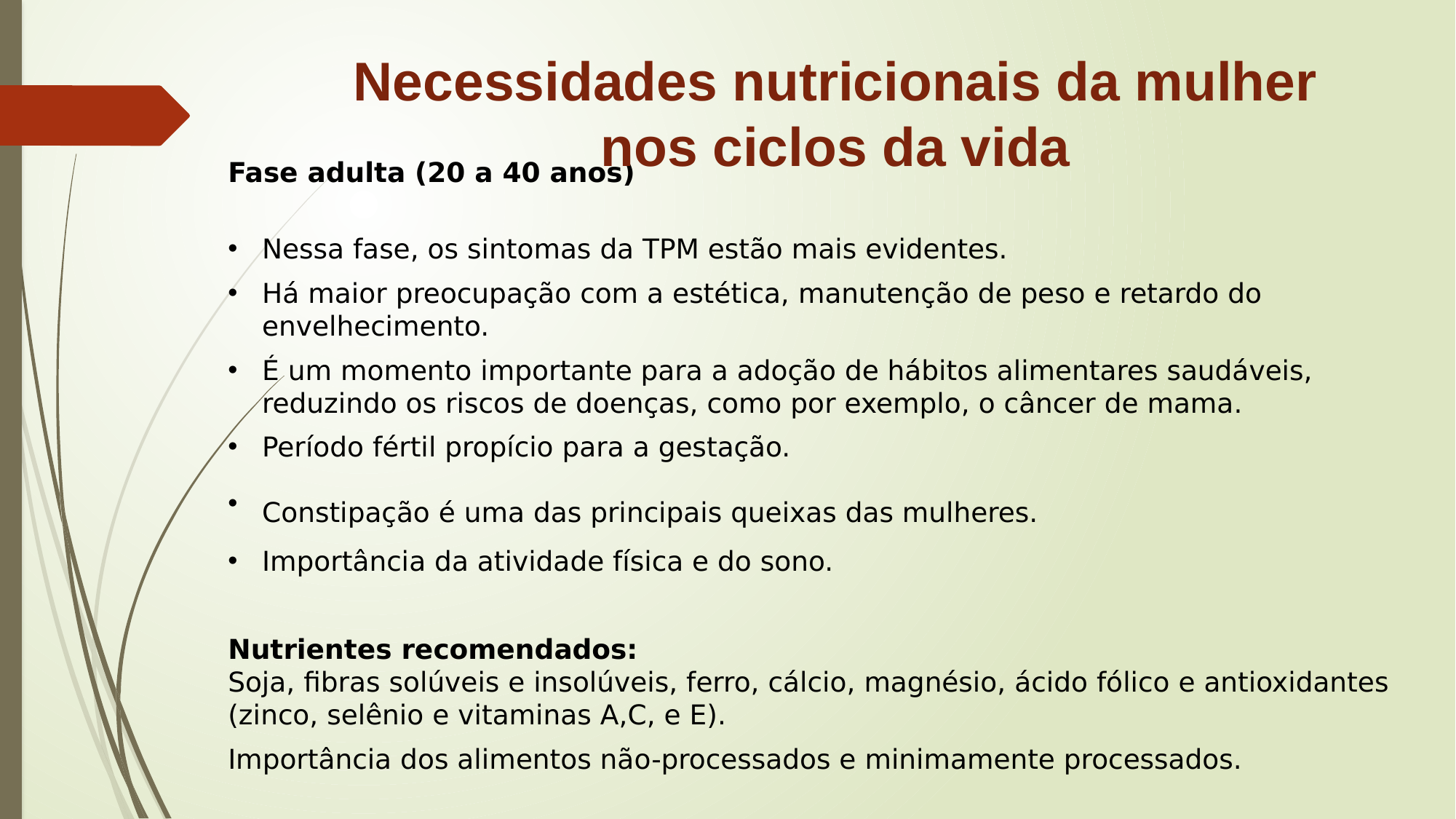

# Necessidades nutricionais da mulher nos ciclos da vida
Fase adulta (20 a 40 anos)
Nessa fase, os sintomas da TPM estão mais evidentes.
Há maior preocupação com a estética, manutenção de peso e retardo do envelhecimento.
É um momento importante para a adoção de hábitos alimentares saudáveis, reduzindo os riscos de doenças, como por exemplo, o câncer de mama.
Período fértil propício para a gestação.
Constipação é uma das principais queixas das mulheres.
Importância da atividade física e do sono.

Nutrientes recomendados:
Soja, fibras solúveis e insolúveis, ferro, cálcio, magnésio, ácido fólico e antioxidantes (zinco, selênio e vitaminas A,C, e E).
Importância dos alimentos não-processados e minimamente processados.